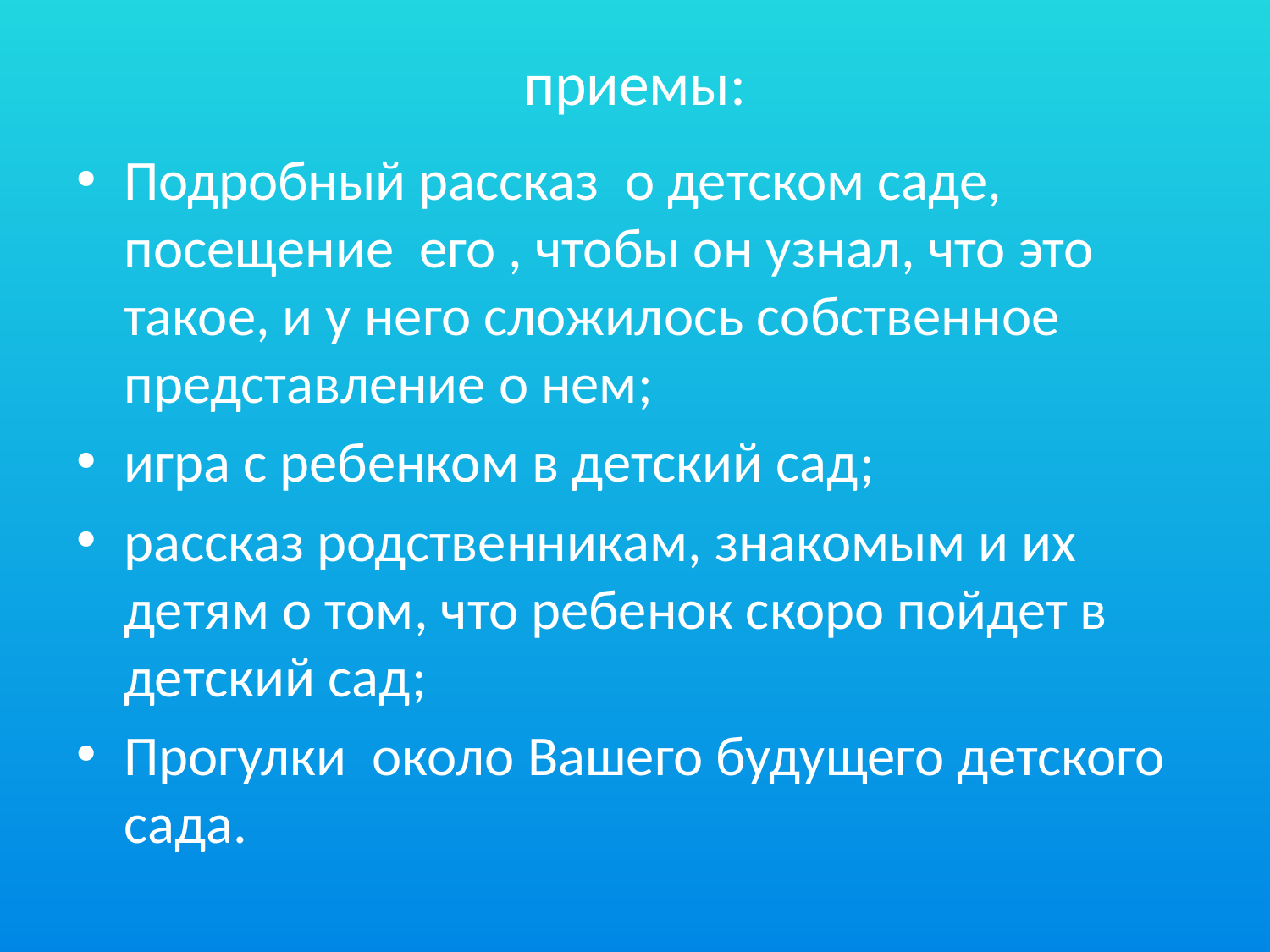

# приемы:
Подробный рассказ  о детском саде, посещение  его , чтобы он узнал, что это такое, и у него сложилось собственное представление о нем;
игра с ребенком в детский сад;
рассказ родственникам, знакомым и их детям о том, что ребенок скоро пойдет в детский сад;
Прогулки  около Вашего будущего детского сада.